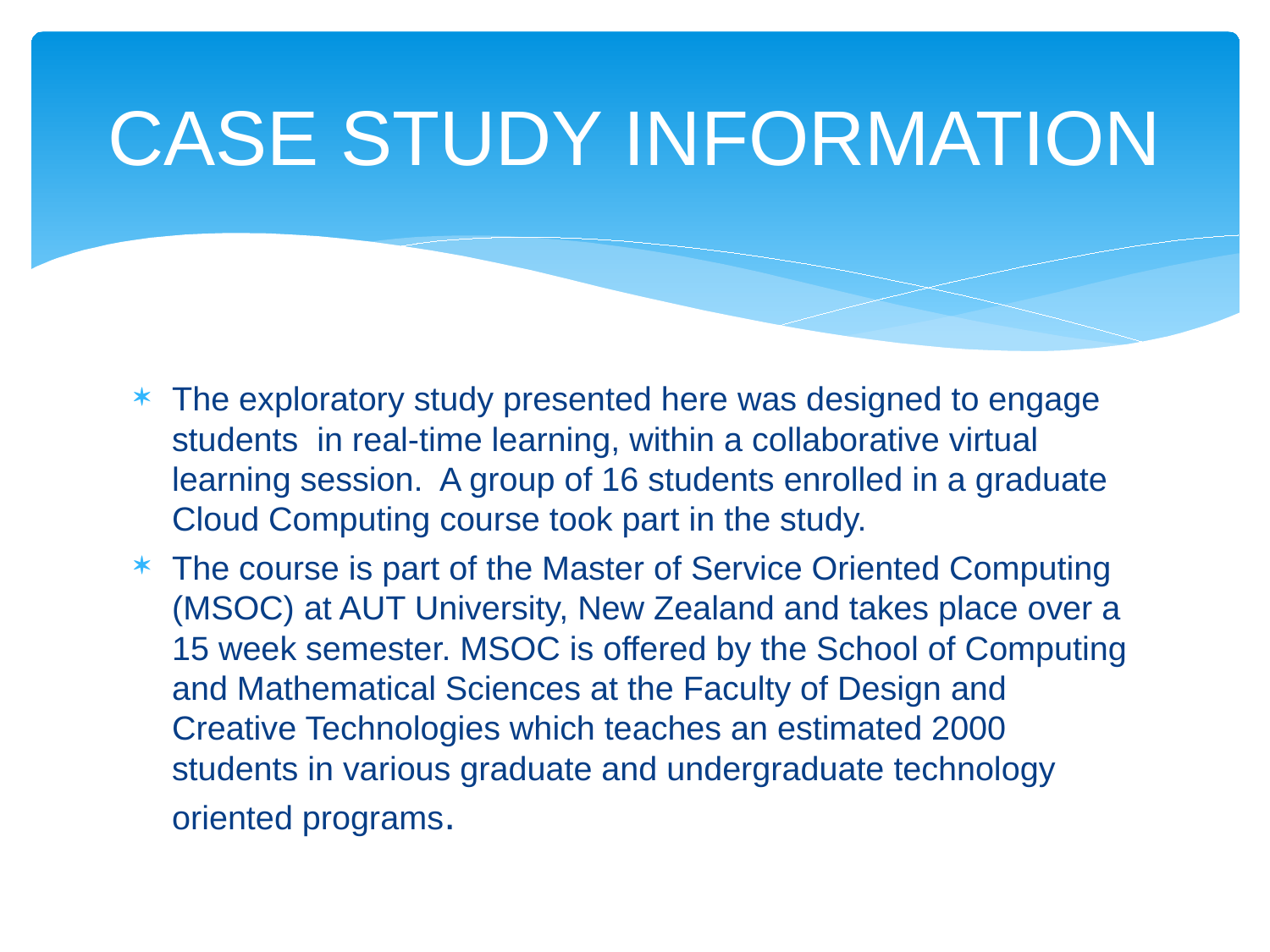

# CASE STUDY INFORMATION
The exploratory study presented here was designed to engage students  in real-time learning, within a collaborative virtual learning session.  A group of 16 students enrolled in a graduate Cloud Computing course took part in the study.
The course is part of the Master of Service Oriented Computing (MSOC) at AUT University, New Zealand and takes place over a  15 week semester. MSOC is offered by the School of Computing and Mathematical Sciences at the Faculty of Design and Creative Technologies which teaches an estimated 2000 students in various graduate and undergraduate technology oriented programs.